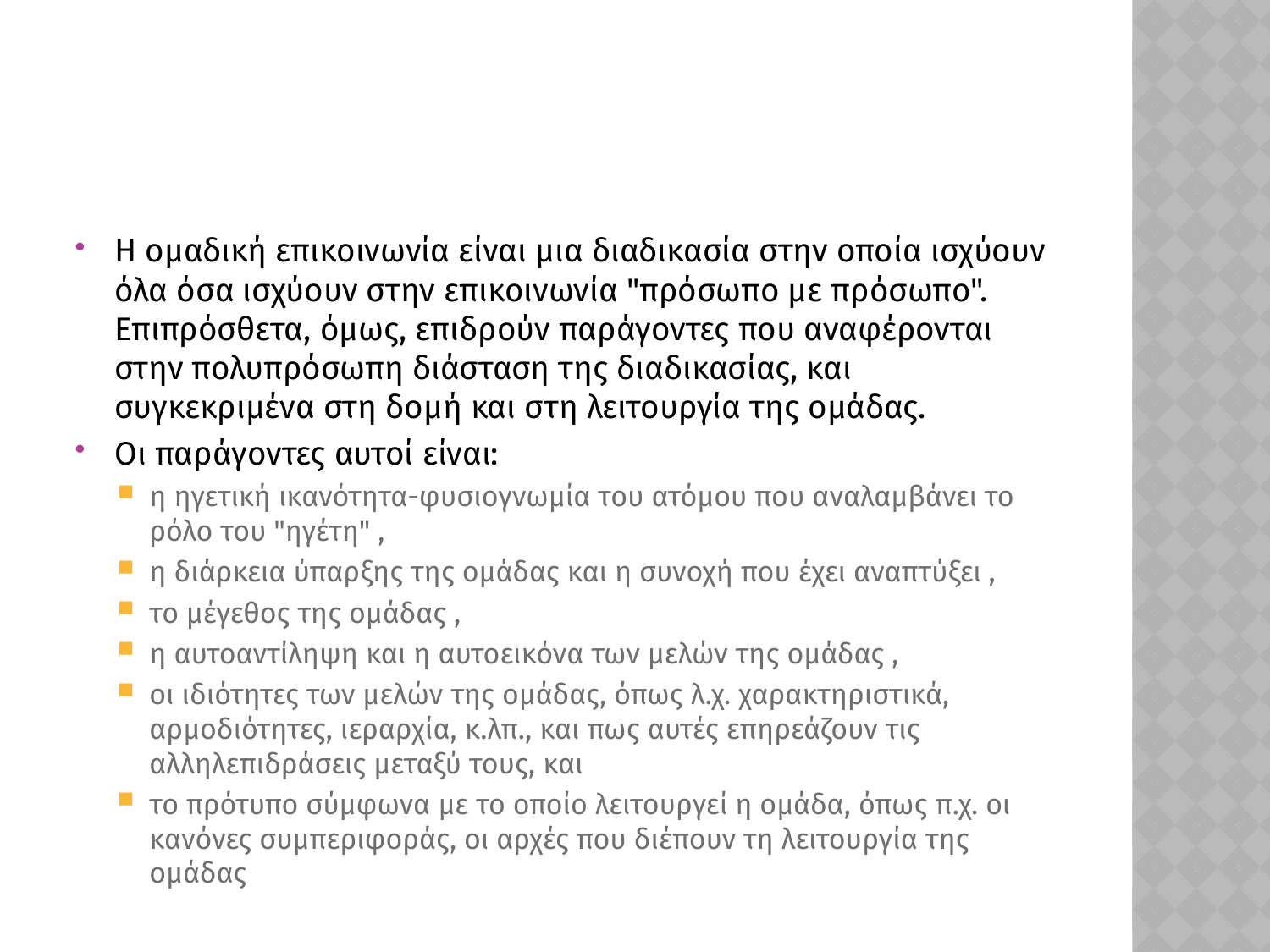

#
Η ομαδική επικοινωνία είναι μια διαδικασία στην οποία ισχύουν όλα όσα ισχύουν στην επικοινωνία "πρόσωπο με πρόσωπο". Επιπρόσθετα, όμως, επιδρούν παράγοντες που αναφέρονται στην πολυπρόσωπη διάσταση της διαδικασίας, και συγκεκριμένα στη δομή και στη λειτουργία της ομάδας.
Οι παράγοντες αυτοί είναι:
η ηγετική ικανότητα-φυσιογνωμία του ατόμου που αναλαμβάνει το ρόλο του "ηγέτη" ,
η διάρκεια ύπαρξης της ομάδας και η συνοχή που έχει αναπτύξει ,
το μέγεθος της ομάδας ,
η αυτοαντίληψη και η αυτοεικόνα των μελών της ομάδας ,
οι ιδιότητες των μελών της ομάδας, όπως λ.χ. χαρακτηριστικά, αρμοδιότητες, ιεραρχία, κ.λπ., και πως αυτές επηρεάζουν τις αλληλεπιδράσεις μεταξύ τους, και
το πρότυπο σύμφωνα με το οποίο λειτουργεί η ομάδα, όπως π.χ. οι κανόνες συμπεριφοράς, οι αρχές που διέπουν τη λειτουργία της ομάδας